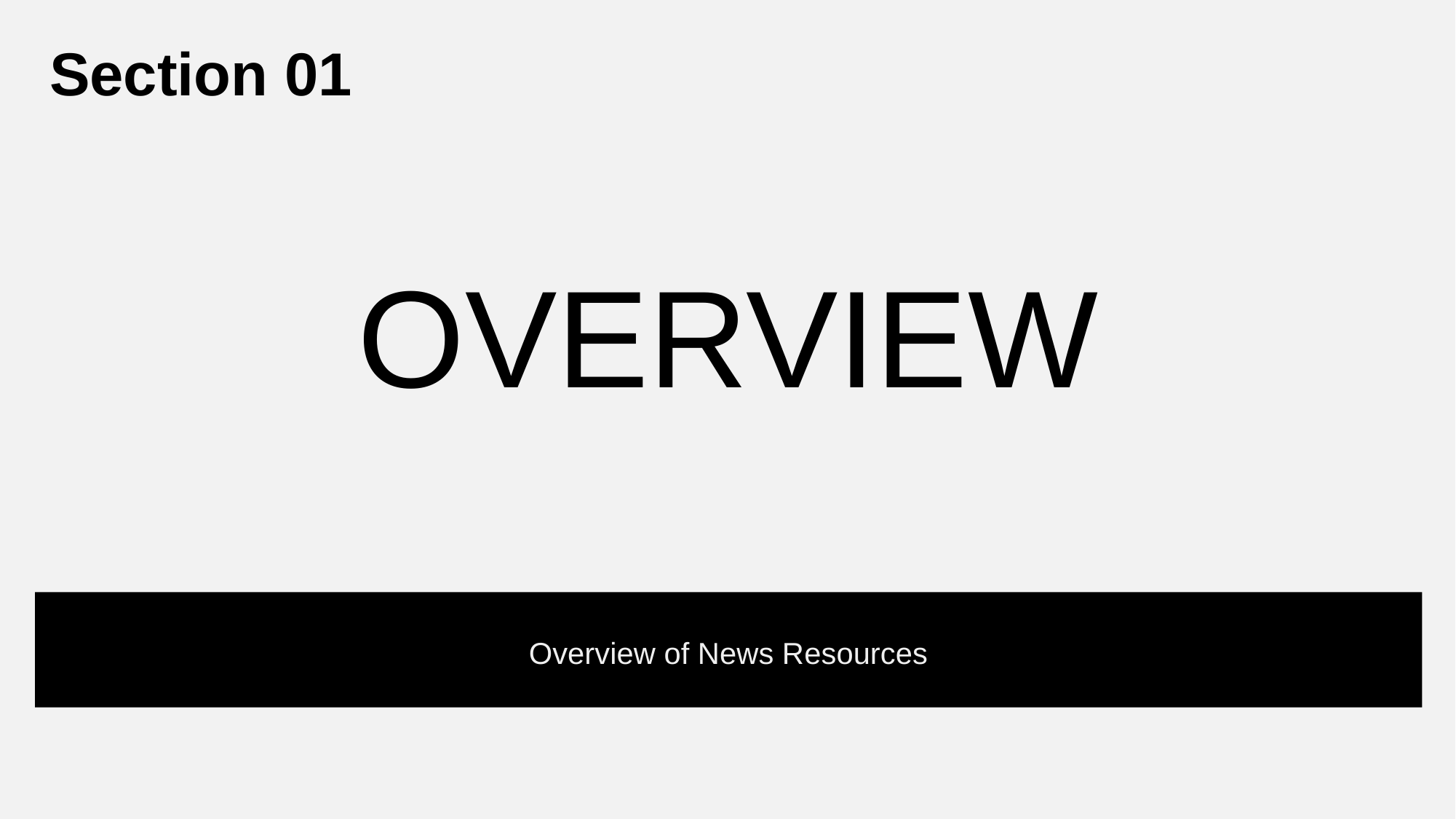

Section 01
# OVERVIEW
Overview of News Resources